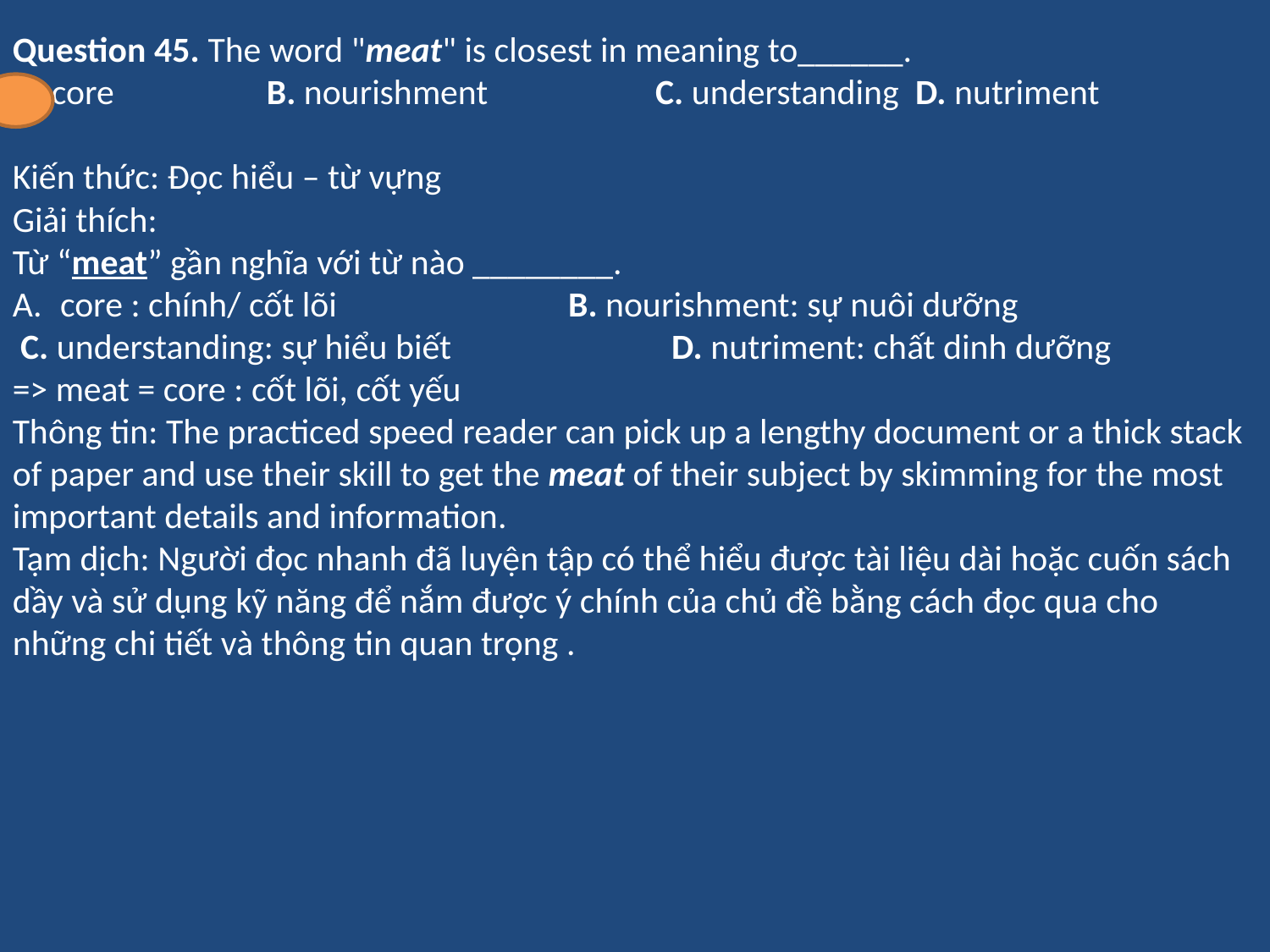

Question 45. The word "meat" is closest in meaning to______.
A. core 		B. nourishment 		 C. understanding  D. nutriment

Kiến thức: Đọc hiểu – từ vựng
Giải thích:
Từ “meat” gần nghĩa với từ nào ________.
core : chính/ cốt lõi		B. nourishment: sự nuôi dưỡng
 C. understanding: sự hiểu biết  		   D. nutriment: chất dinh dưỡng
=> meat = core : cốt lõi, cốt yếu
Thông tin: The practiced speed reader can pick up a lengthy document or a thick stack of paper and use their skill to get the meat of their subject by skimming for the most important details and information.
Tạm dịch: Người đọc nhanh đã luyện tập có thể hiểu được tài liệu dài hoặc cuốn sách dầy và sử dụng kỹ năng để nắm được ý chính của chủ đề bằng cách đọc qua cho những chi tiết và thông tin quan trọng .